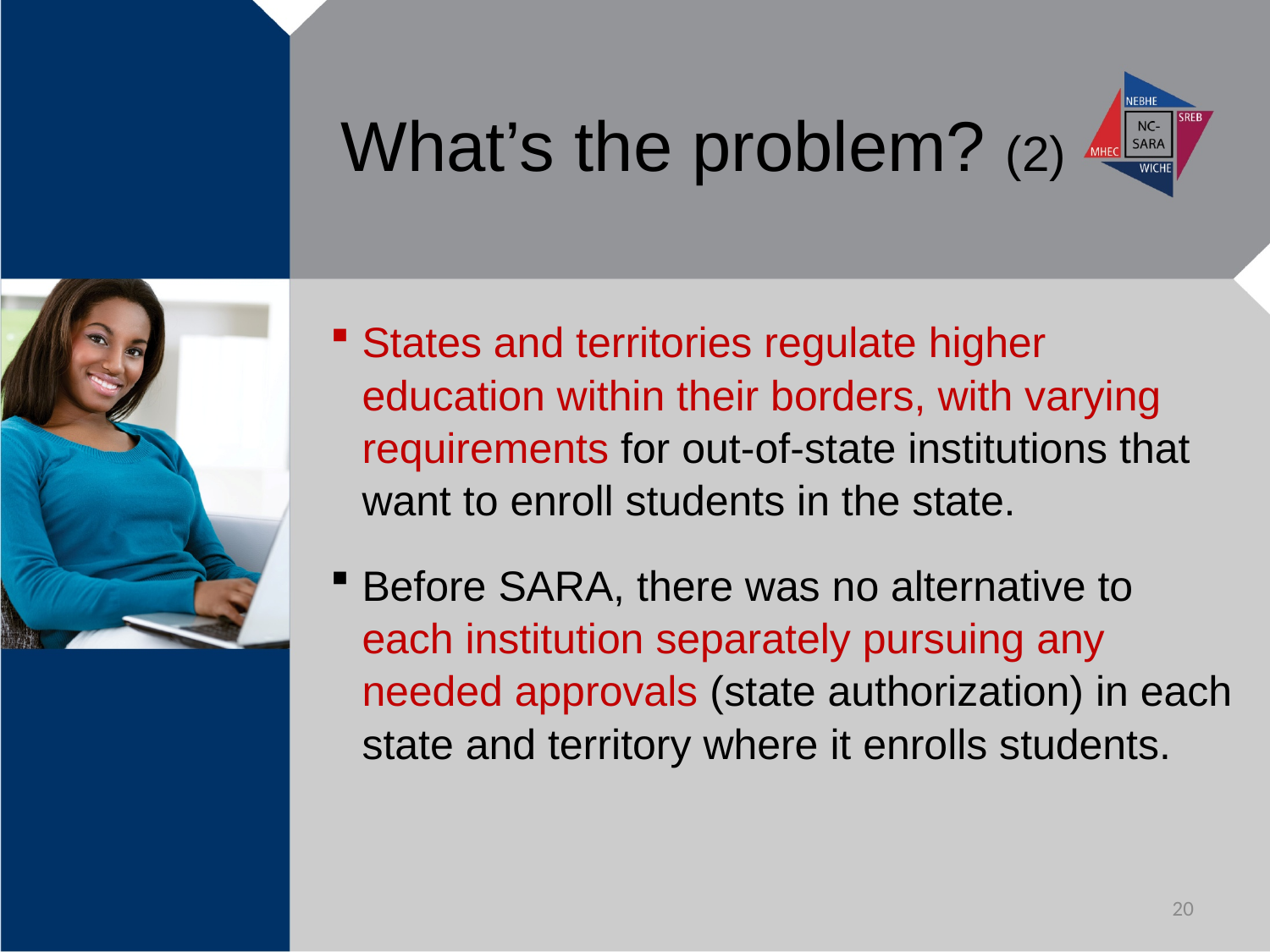

# What’s the problem? (2)
States and territories regulate higher education within their borders, with varying requirements for out-of-state institutions that want to enroll students in the state.
Before SARA, there was no alternative to each institution separately pursuing any needed approvals (state authorization) in each state and territory where it enrolls students.

20